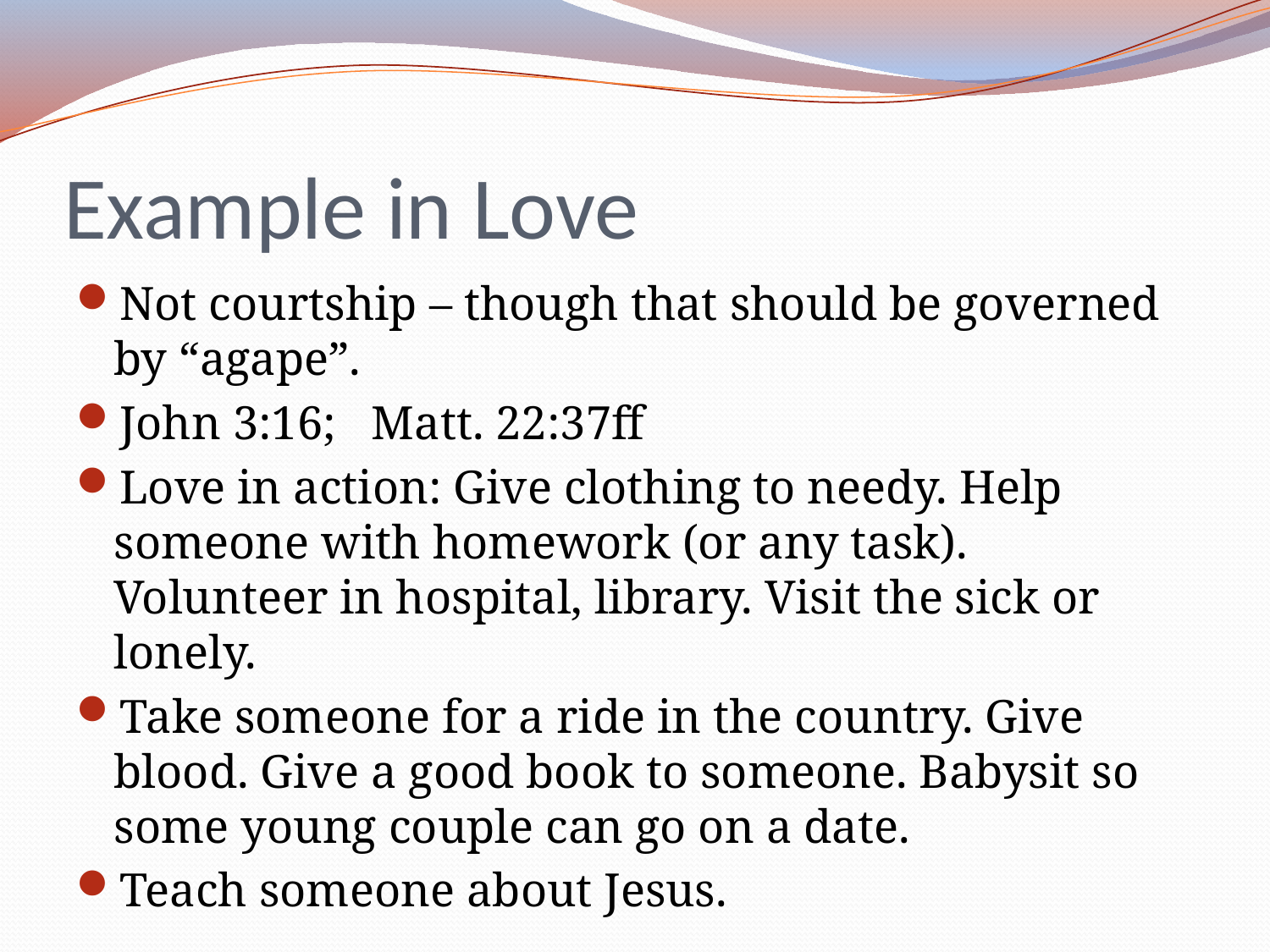

# Example in Love
Not courtship – though that should be governed by “agape”.
John 3:16;   Matt. 22:37ff
Love in action: Give clothing to needy. Help someone with homework (or any task). Volunteer in hospital, library. Visit the sick or lonely.
Take someone for a ride in the country. Give blood. Give a good book to someone. Babysit so some young couple can go on a date.
Teach someone about Jesus.